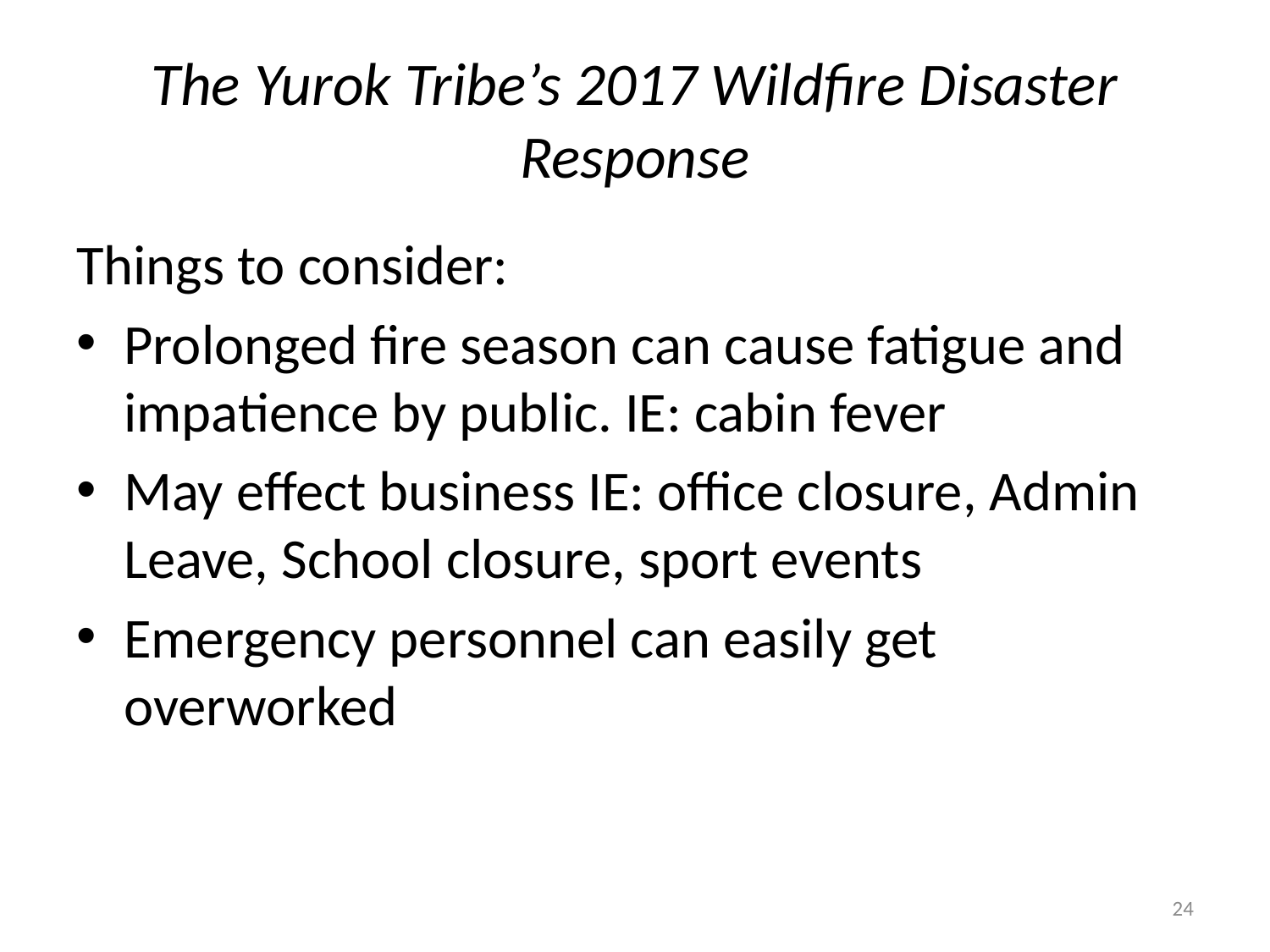

# The Yurok Tribe’s 2017 Wildfire Disaster Response
Things to consider:
Prolonged fire season can cause fatigue and impatience by public. IE: cabin fever
May effect business IE: office closure, Admin Leave, School closure, sport events
Emergency personnel can easily get overworked

24